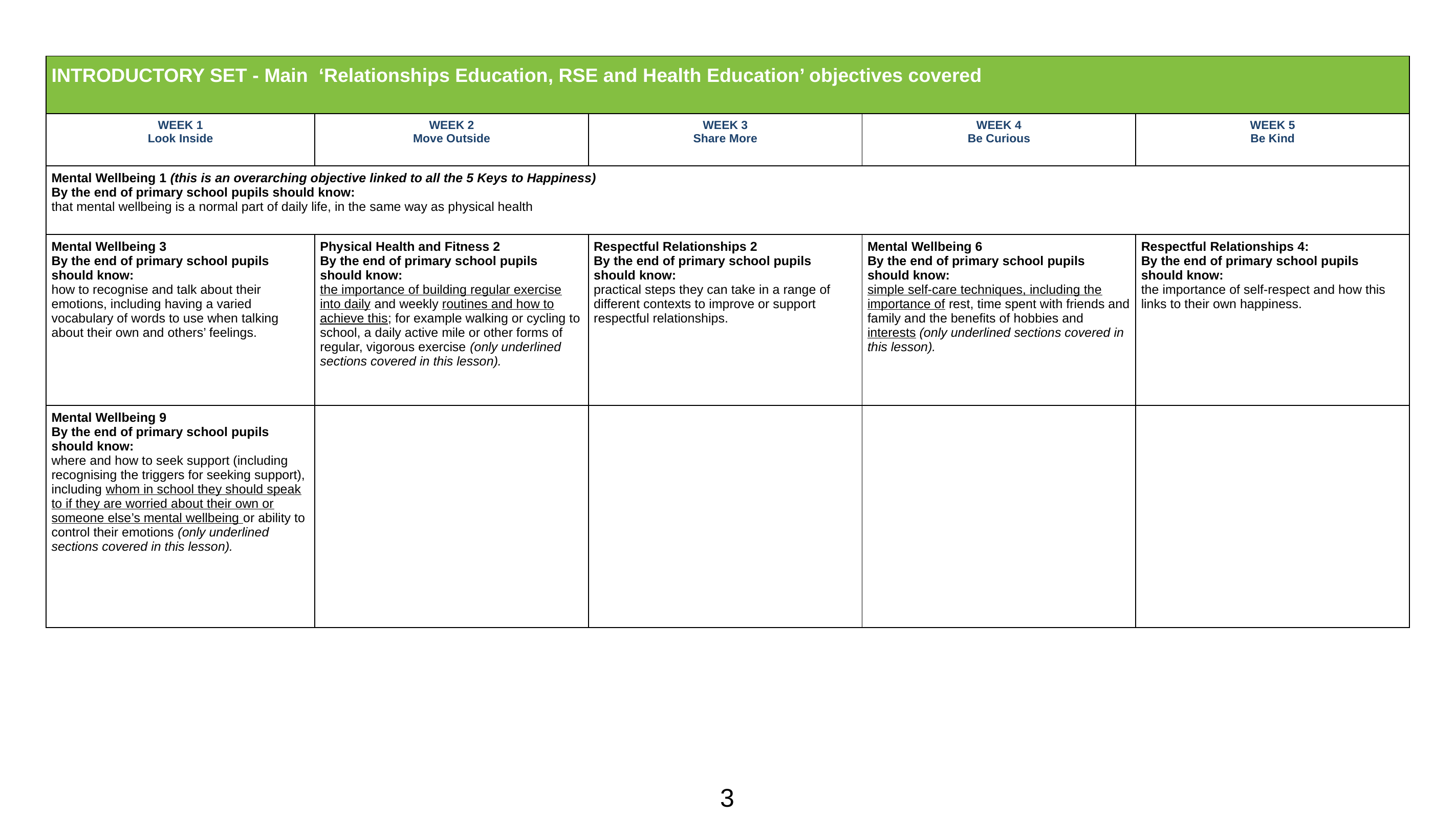

| INTRODUCTORY SET - Main ‘Relationships Education, RSE and Health Education’ objectives covered |  |  |  |  |
| --- | --- | --- | --- | --- |
| WEEK 1 Look Inside | WEEK 2 Move Outside | WEEK 3 Share More | WEEK 4 Be Curious | WEEK 5 Be Kind |
| Mental Wellbeing 1 (this is an overarching objective linked to all the 5 Keys to Happiness) By the end of primary school pupils should know: that mental wellbeing is a normal part of daily life, in the same way as physical health |  |  |  |  |
| Mental Wellbeing 3 By the end of primary school pupils should know: how to recognise and talk about their emotions, including having a varied vocabulary of words to use when talking about their own and others’ feelings. | Physical Health and Fitness 2 By the end of primary school pupils should know: the importance of building regular exercise into daily and weekly routines and how to achieve this; for example walking or cycling to school, a daily active mile or other forms of regular, vigorous exercise (only underlined sections covered in this lesson). | Respectful Relationships 2 By the end of primary school pupils should know: practical steps they can take in a range of different contexts to improve or support respectful relationships. | Mental Wellbeing 6 By the end of primary school pupils should know: simple self-care techniques, including the importance of rest, time spent with friends and family and the benefits of hobbies and interests (only underlined sections covered in this lesson). | Respectful Relationships 4: By the end of primary school pupils should know: the importance of self-respect and how this links to their own happiness. |
| Mental Wellbeing 9 By the end of primary school pupils should know: where and how to seek support (including recognising the triggers for seeking support), including whom in school they should speak to if they are worried about their own or someone else’s mental wellbeing or ability to control their emotions (only underlined sections covered in this lesson). |  |  |  |  |
3